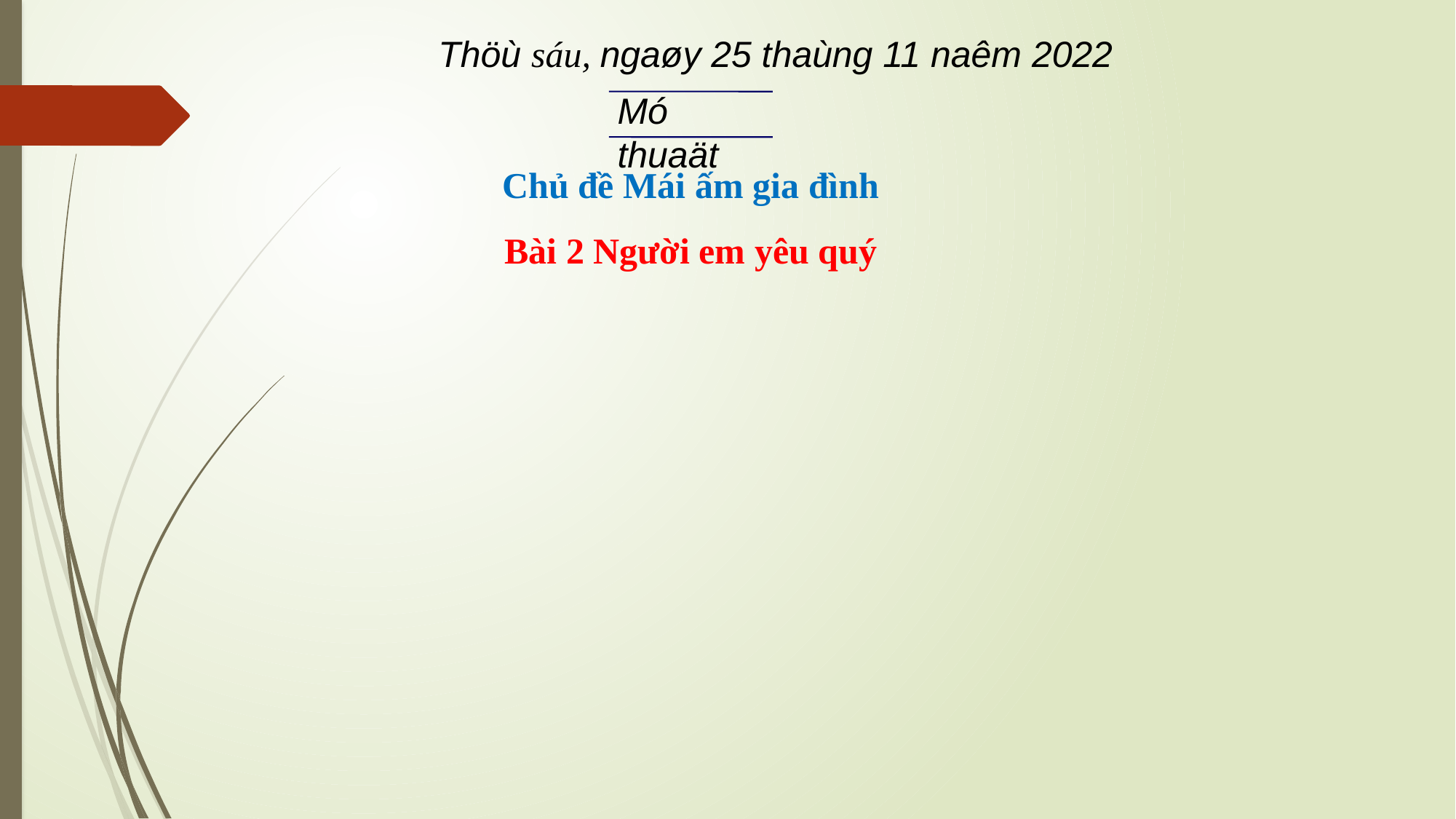

Thöù sáu, ngaøy 25 thaùng 11 naêm 2022
Mó thuaät

Chủ đề Mái ấm gia đình
Bài 2 Người em yêu quý